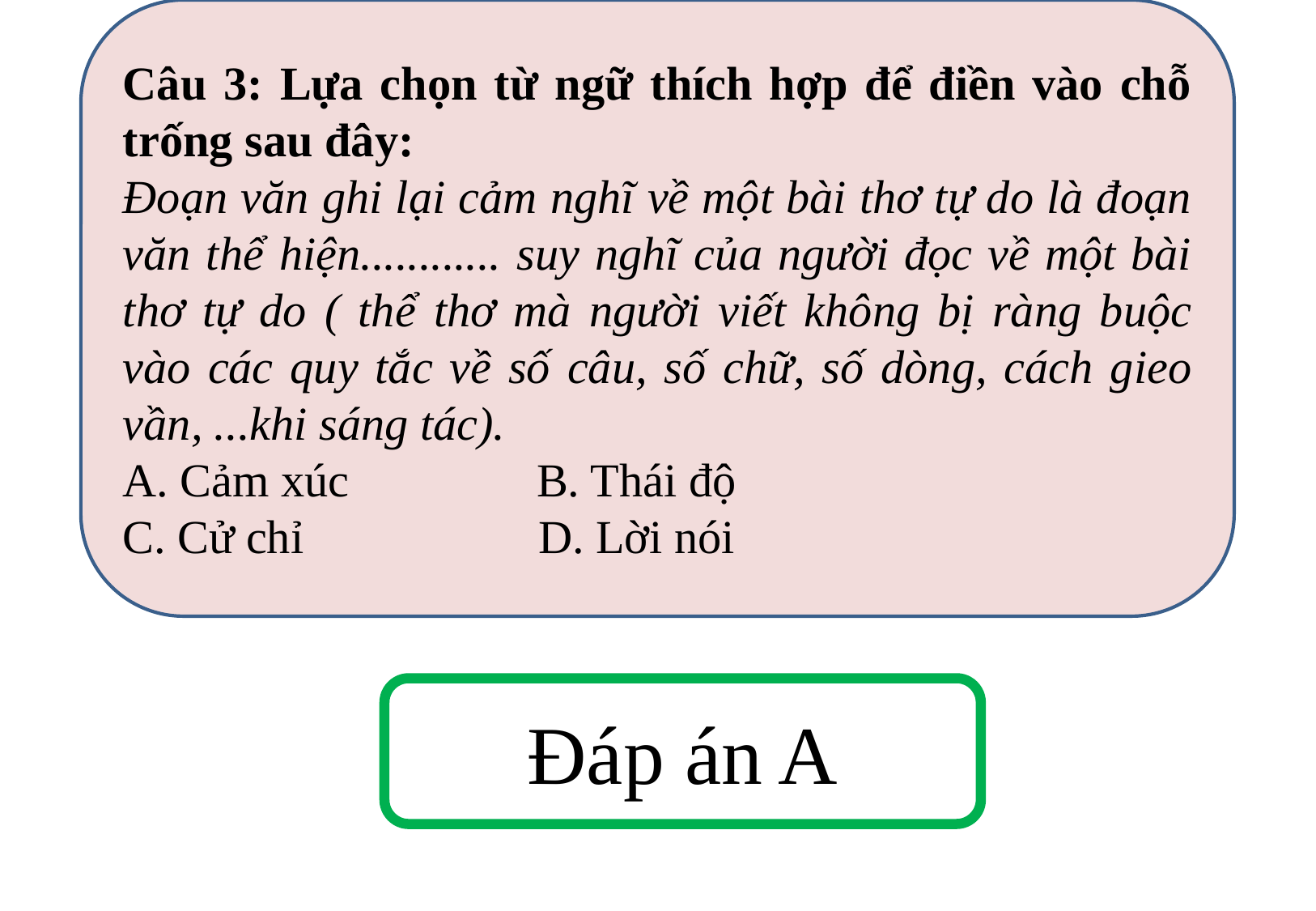

Câu 3: Lựa chọn từ ngữ thích hợp để điền vào chỗ trống sau đây:
Đoạn văn ghi lại cảm nghĩ về một bài thơ tự do là đoạn văn thể hiện............ suy nghĩ của người đọc về một bài thơ tự do ( thể thơ mà người viết không bị ràng buộc vào các quy tắc về số câu, số chữ, số dòng, cách gieo vần, ...khi sáng tác).
A. Cảm xúc                B. Thái độ
C. Cử chỉ                    D. Lời nói
Đáp án A